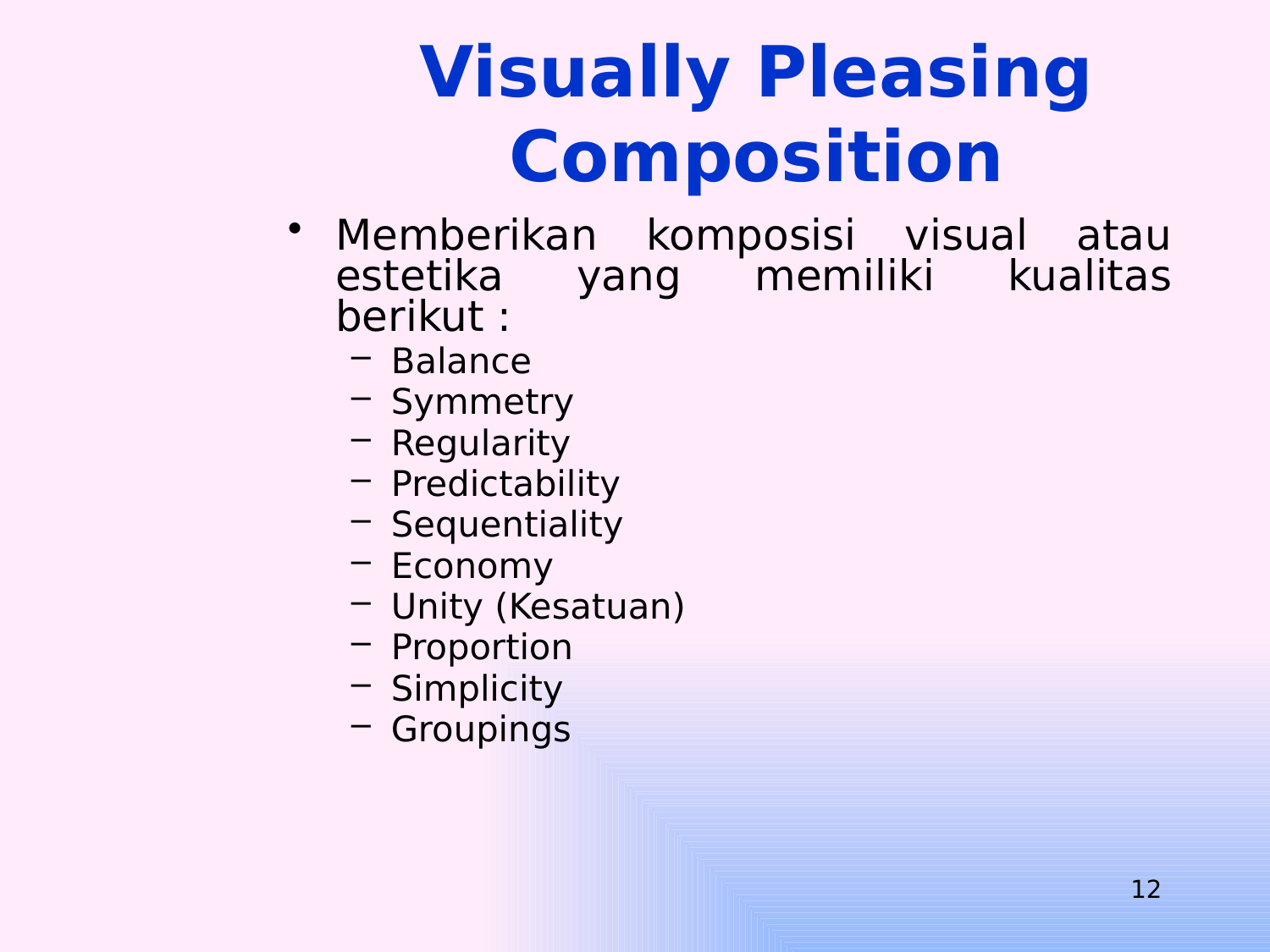

# Visually Pleasing Composition
Memberikan komposisi visual atau estetika yang memiliki kualitas berikut :
Balance
Symmetry
Regularity
Predictability
Sequentiality
Economy
Unity (Kesatuan)
Proportion
Simplicity
Groupings

12